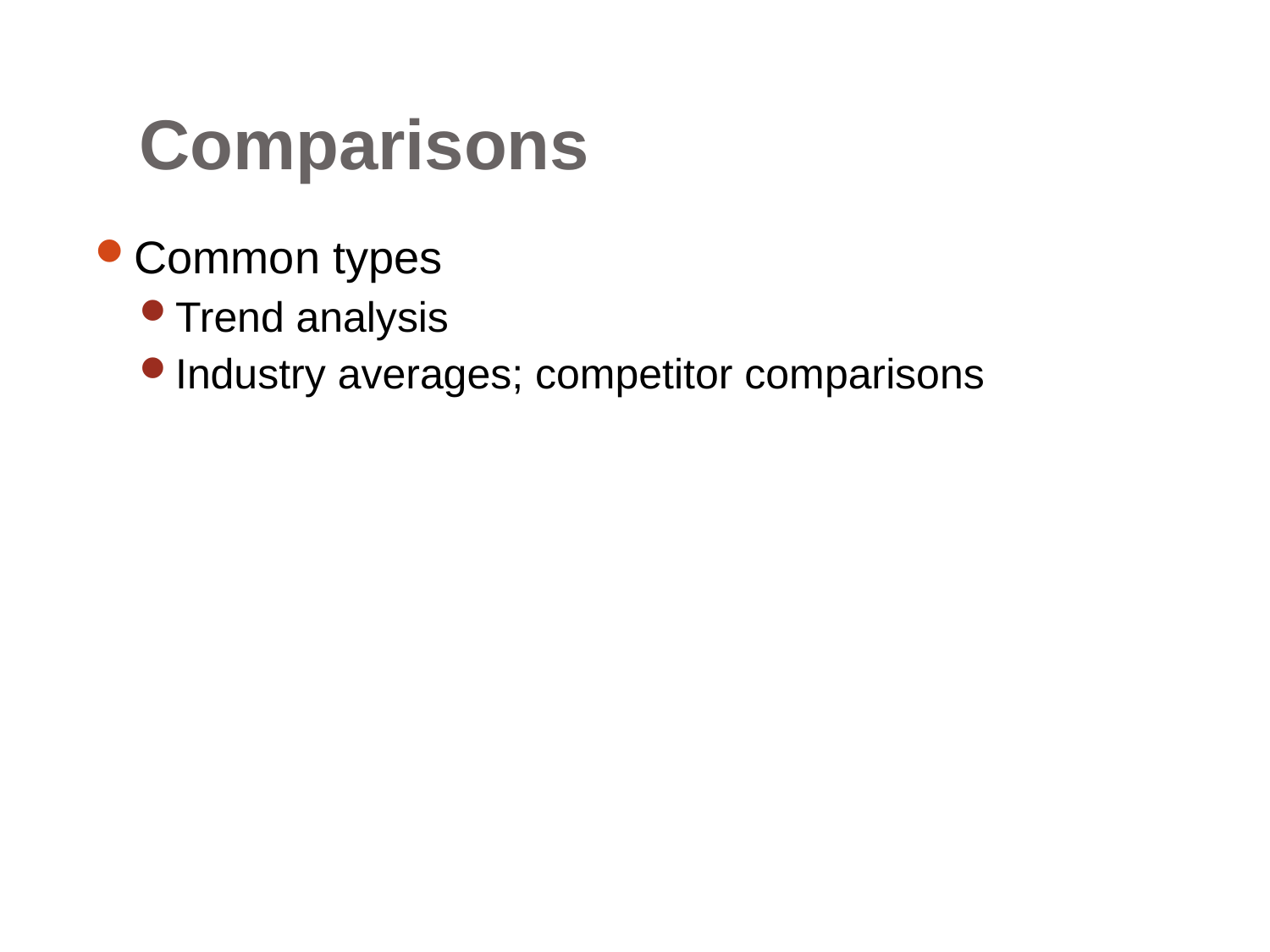

# Comparisons
Common types
Trend analysis
Industry averages; competitor comparisons